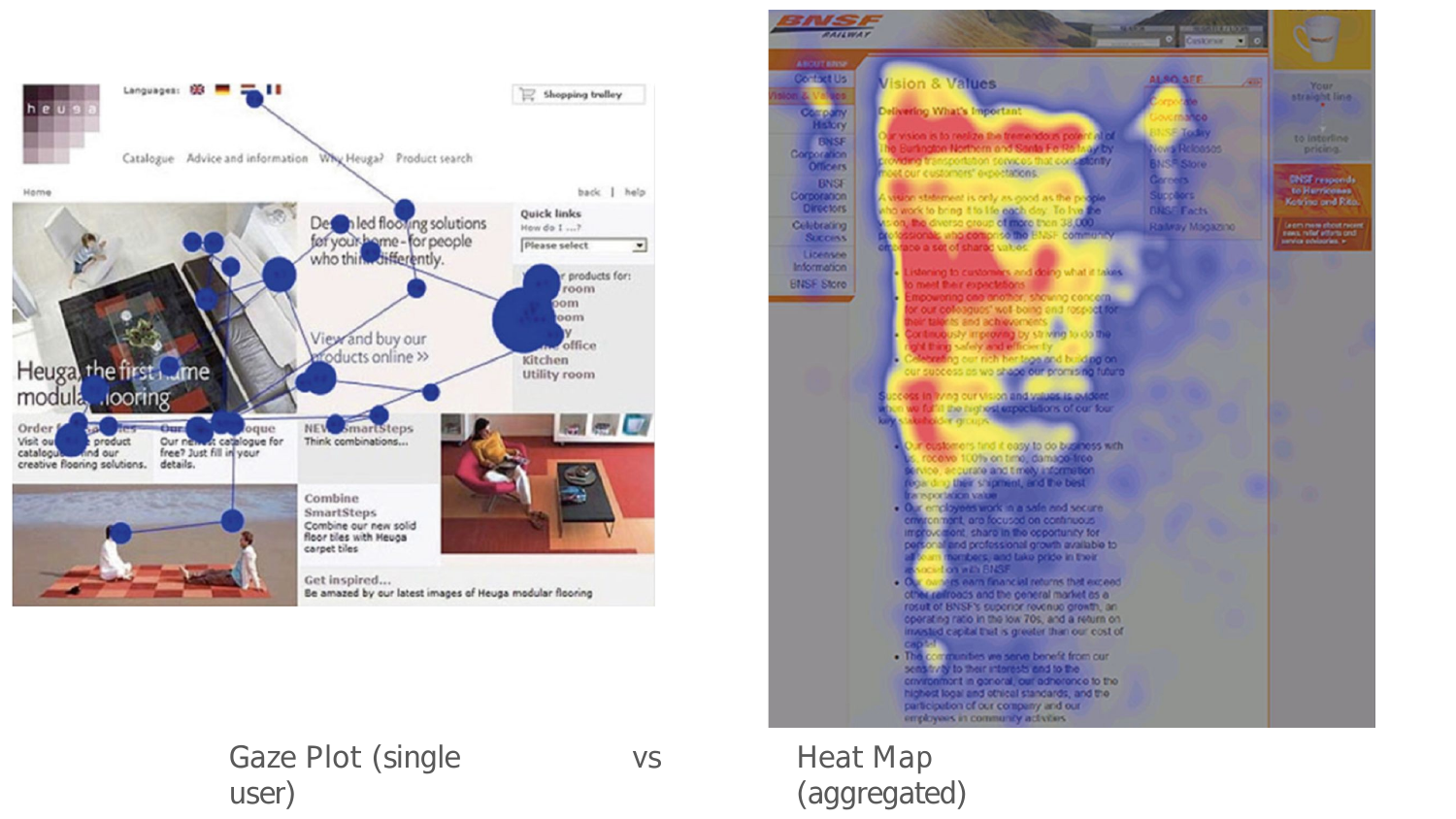

Gaze Plot (single user)
vs
Heat Map (aggregated)